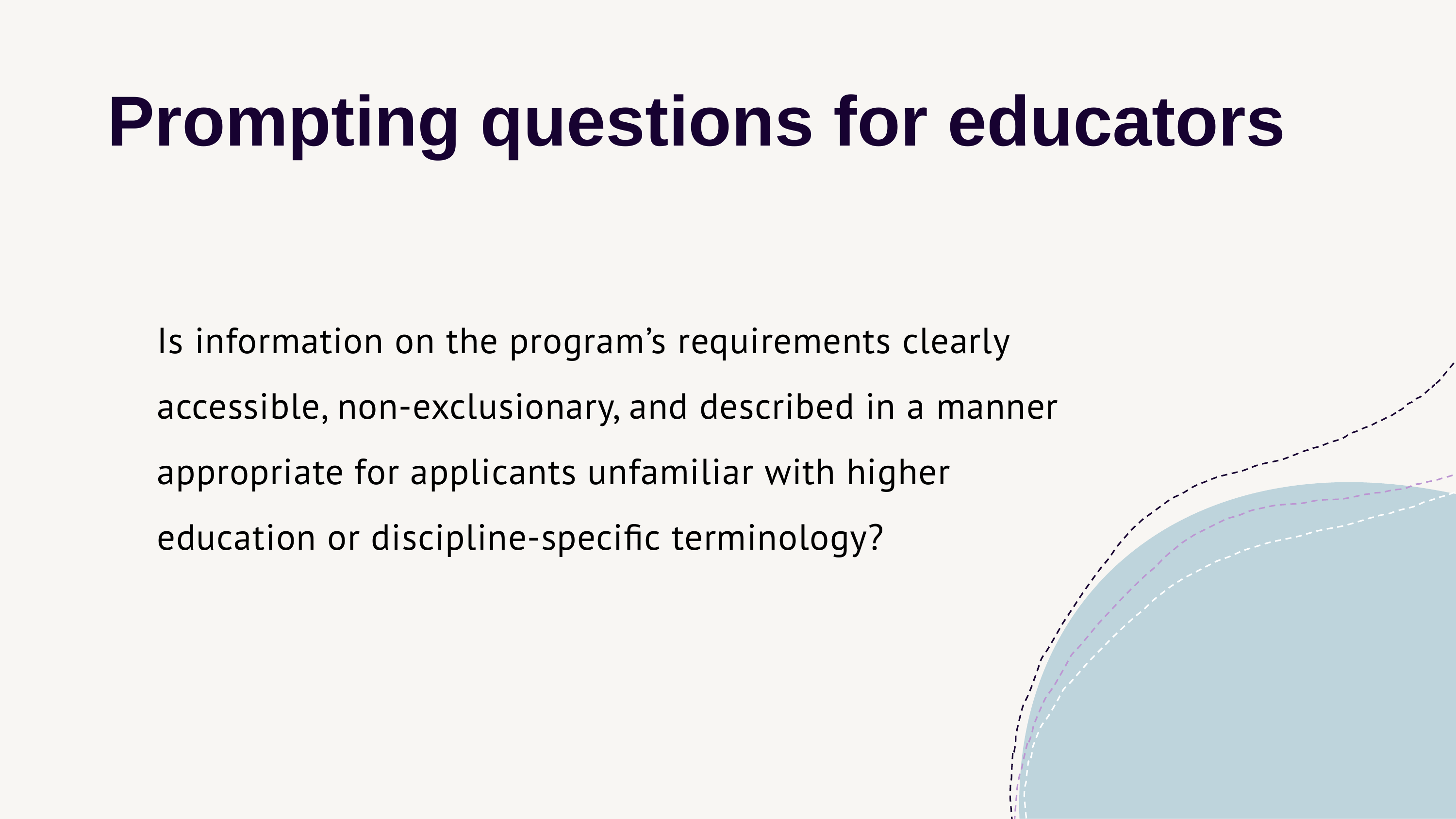

# Prompting questions for educators
Is information on the program’s requirements clearly accessible, non-exclusionary, and described in a manner appropriate for applicants unfamiliar with higher education or discipline-specific terminology?